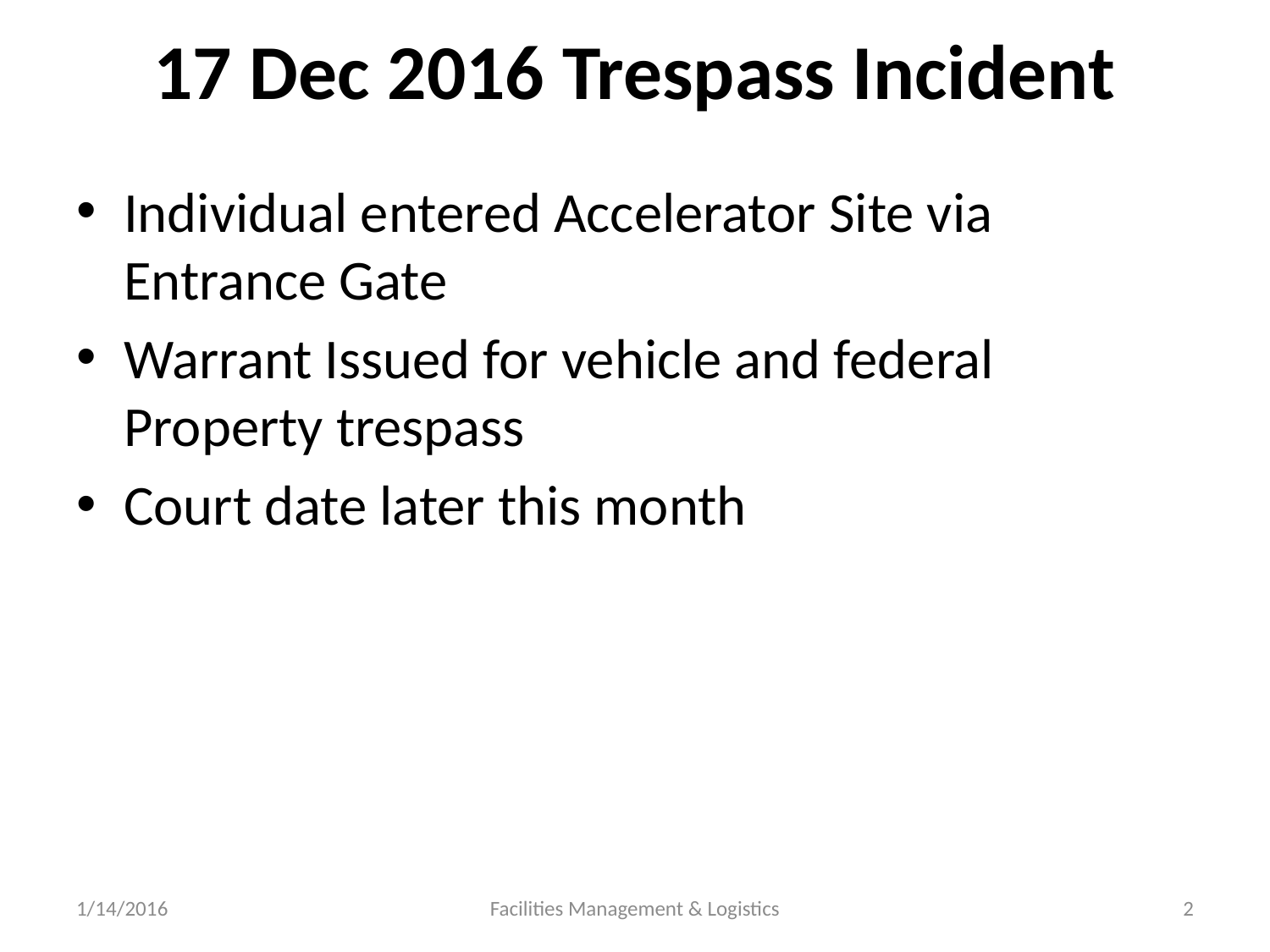

# 17 Dec 2016 Trespass Incident
Individual entered Accelerator Site via Entrance Gate
Warrant Issued for vehicle and federal Property trespass
Court date later this month

1/14/2016
Facilities Management & Logistics
2